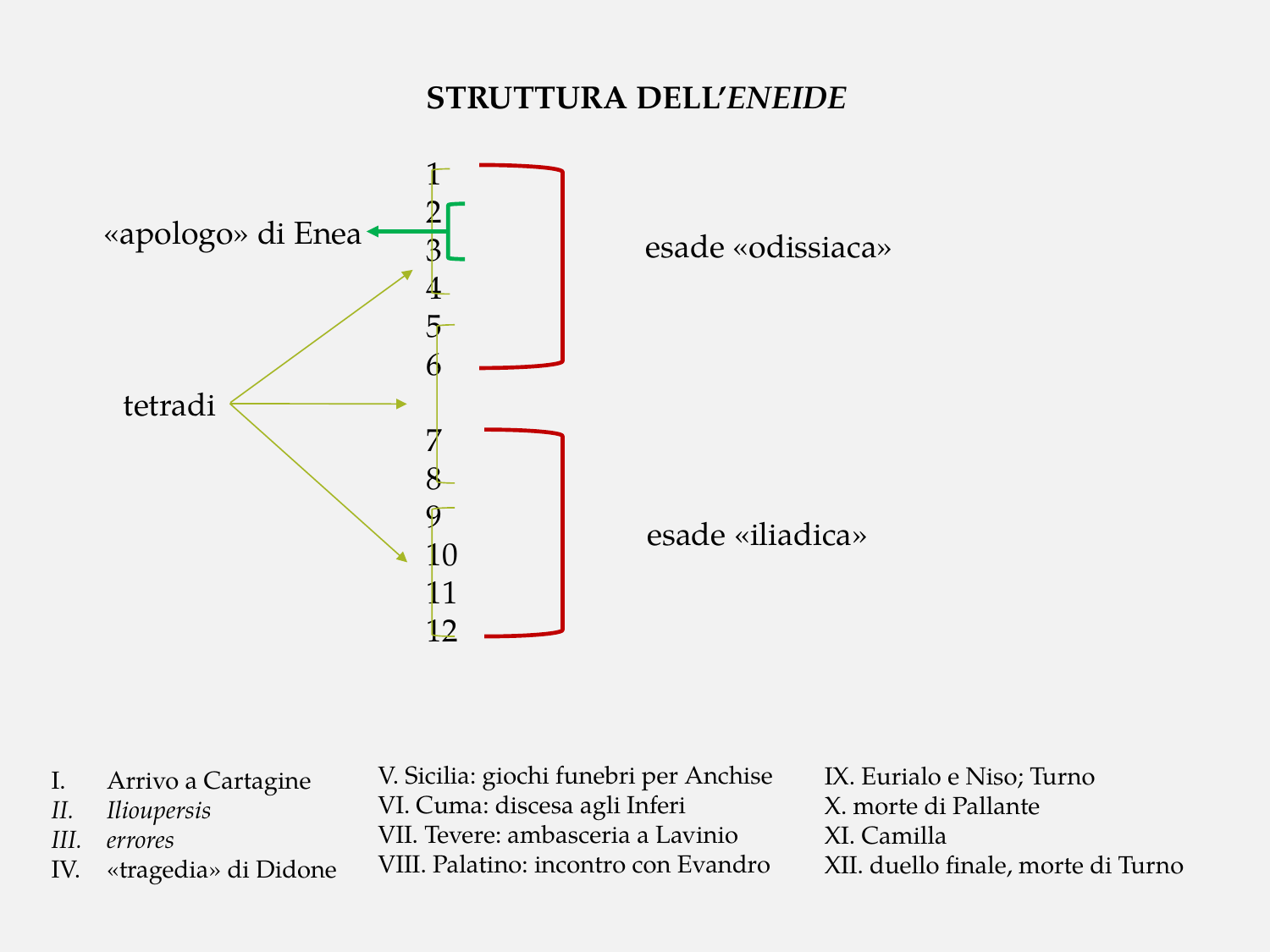

Struttura dell’Eneide

1
2
3
4
5
6

7
8
9
10
11
12

«apologo» di Enea
esade «odissiaca»

tetradi

esade «iliadica»
V. Sicilia: giochi funebri per Anchise
VI. Cuma: discesa agli Inferi
VII. Tevere: ambasceria a Lavinio
VIII. Palatino: incontro con Evandro
IX. Eurialo e Niso; Turno
X. morte di Pallante
XI. Camilla
XII. duello finale, morte di Turno
Arrivo a Cartagine
Ilioupersis
errores
«tragedia» di Didone